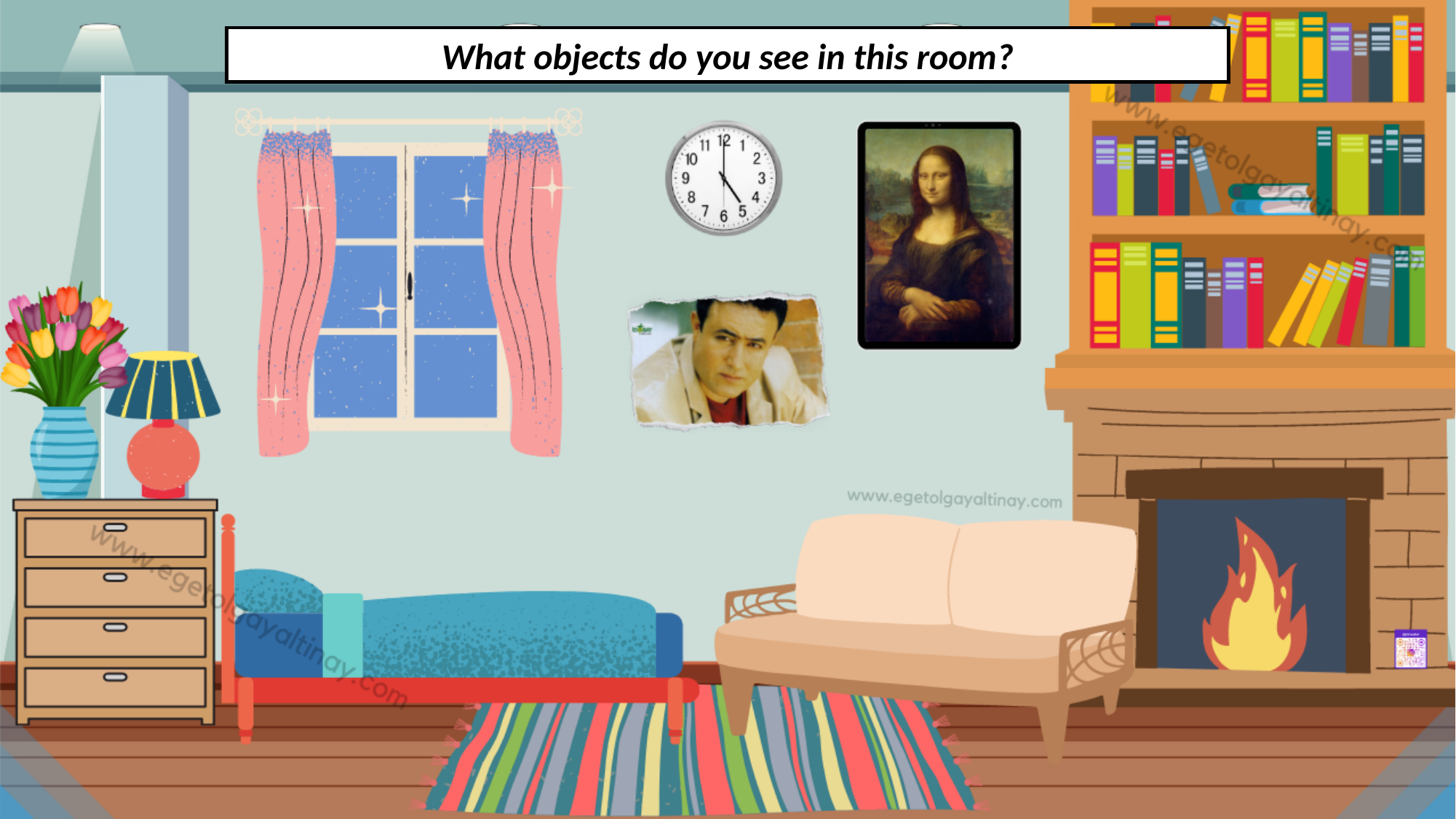

What objects do you see in this room?